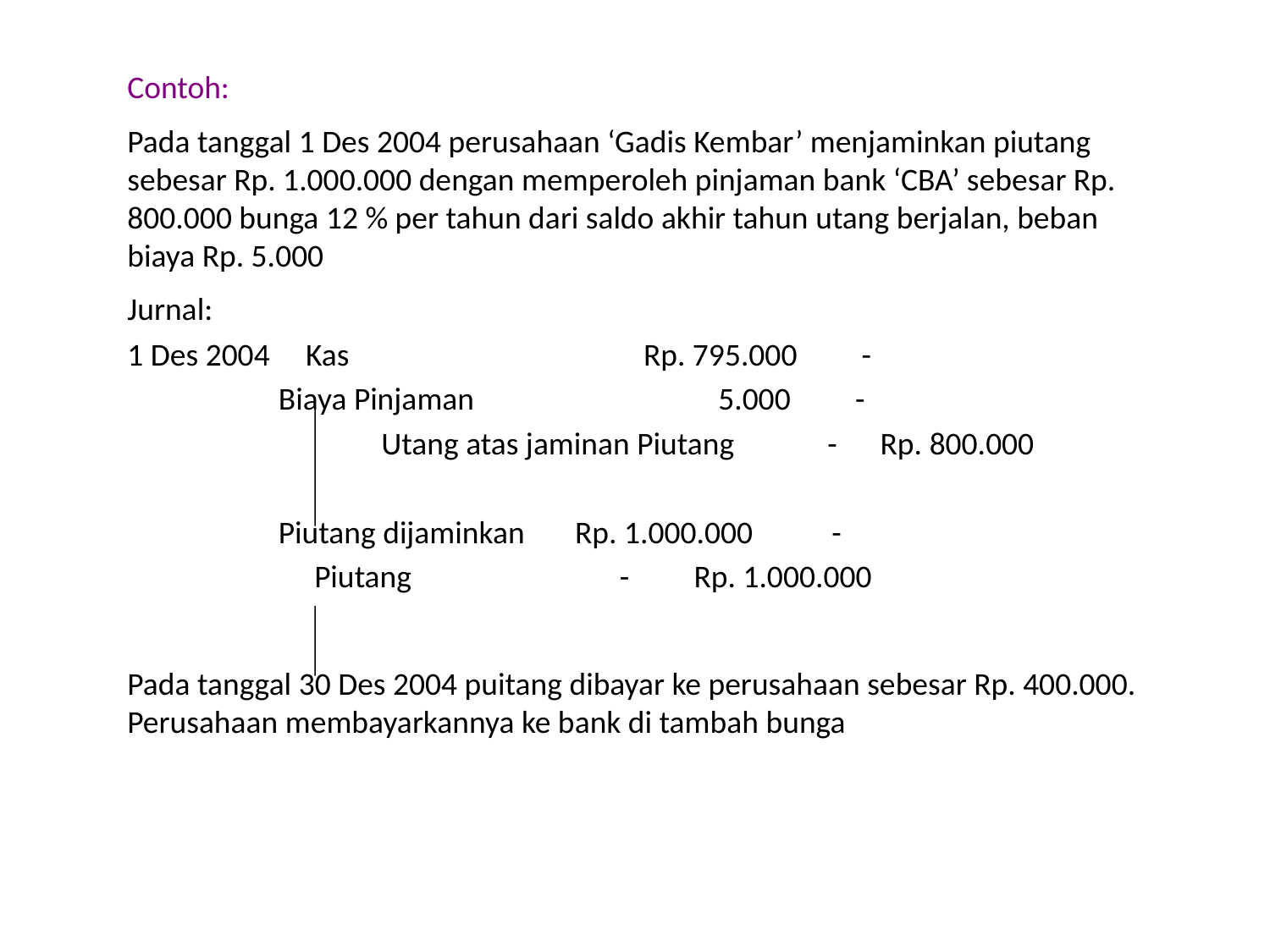

Contoh:
Pada tanggal 1 Des 2004 perusahaan ‘Gadis Kembar’ menjaminkan piutang sebesar Rp. 1.000.000 dengan memperoleh pinjaman bank ‘CBA’ sebesar Rp. 800.000 bunga 12 % per tahun dari saldo akhir tahun utang berjalan, beban biaya Rp. 5.000
Jurnal:
1 Des 2004     Kas                                         Rp. 795.000         -
                     Biaya Pinjaman                                  5.000         -
		Utang atas jaminan Piutang             -      Rp. 800.000

                     Piutang dijaminkan       Rp. 1.000.000           -
                          Piutang                             -         Rp. 1.000.000

Pada tanggal 30 Des 2004 puitang dibayar ke perusahaan sebesar Rp. 400.000. Perusahaan membayarkannya ke bank di tambah bunga